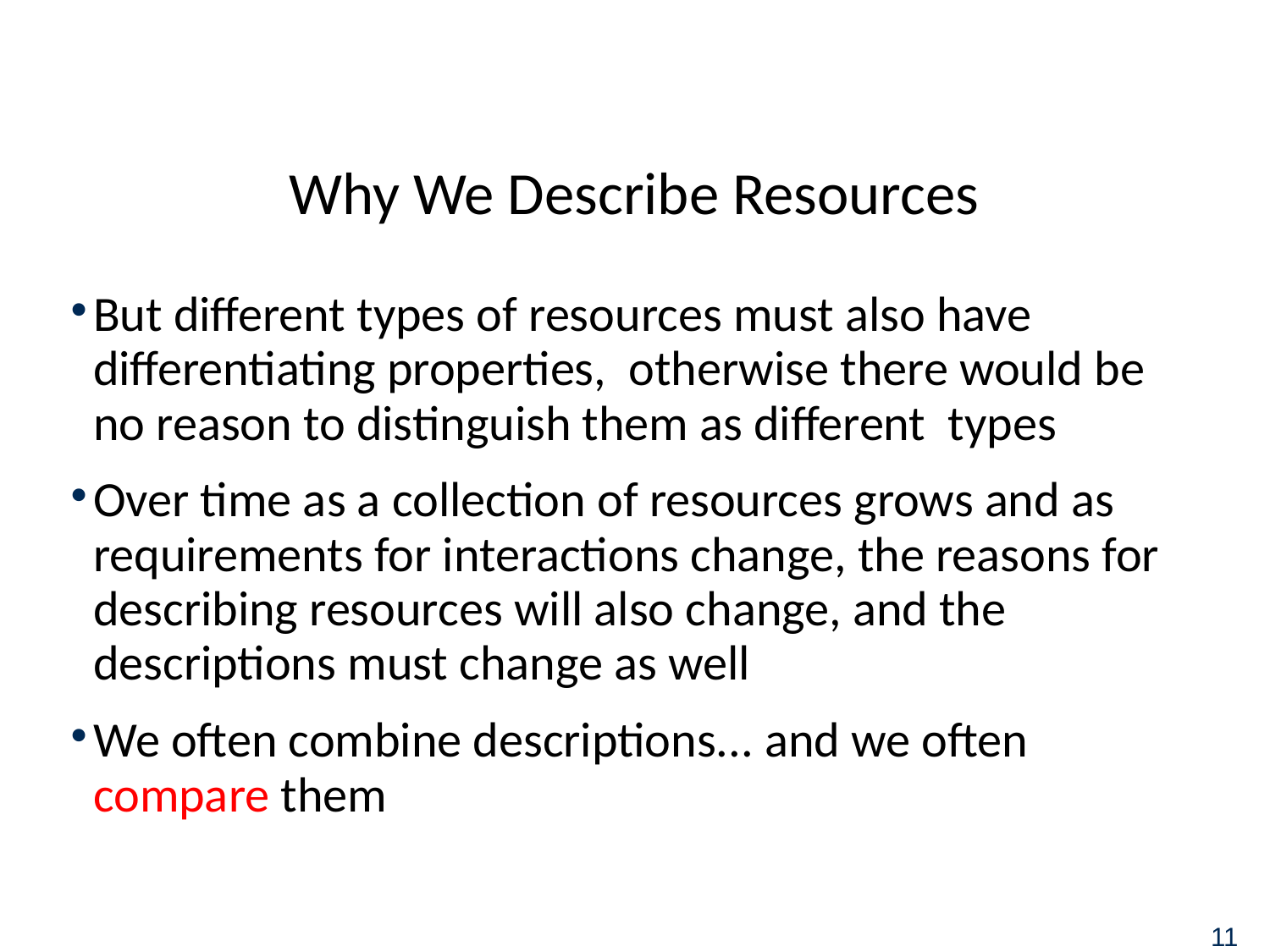

# Why We Describe Resources
But different types of resources must also have differentiating properties,  otherwise there would be no reason to distinguish them as different  types
Over time as a collection of resources grows and as requirements for interactions change, the reasons for describing resources will also change, and the descriptions must change as well
We often combine descriptions... and we often compare them

11